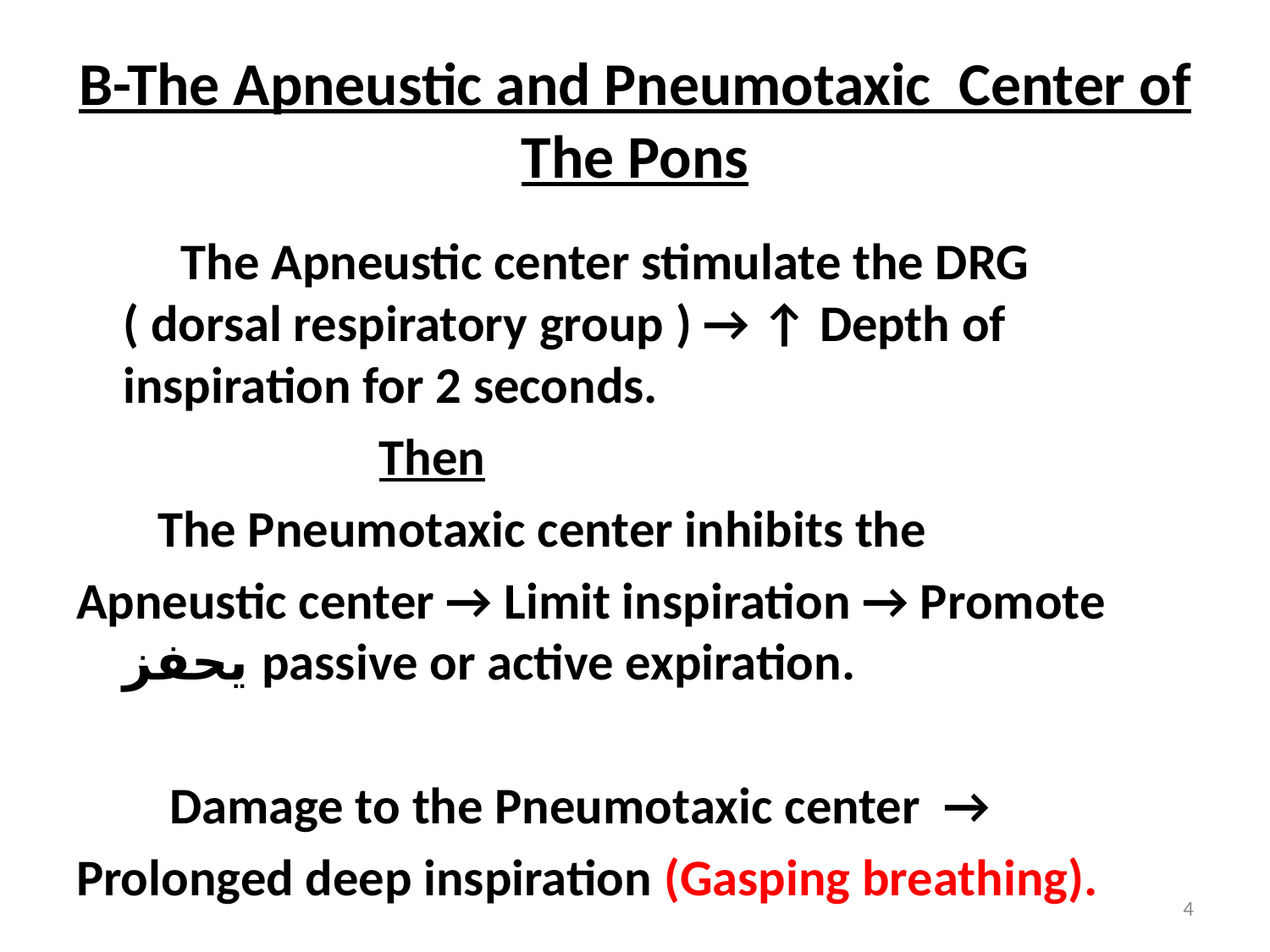

# B-The Apneustic and Pneumotaxic  Center of The Pons
         The Apneustic center stimulate the DRG ( dorsal respiratory group ) → ↑ Depth of inspiration for 2 seconds.
                          Then
       The Pneumotaxic center inhibits the
Apneustic center → Limit inspiration → Promote يحفز passive or active expiration.

        Damage to the Pneumotaxic center  →
Prolonged deep inspiration (Gasping breathing).

4